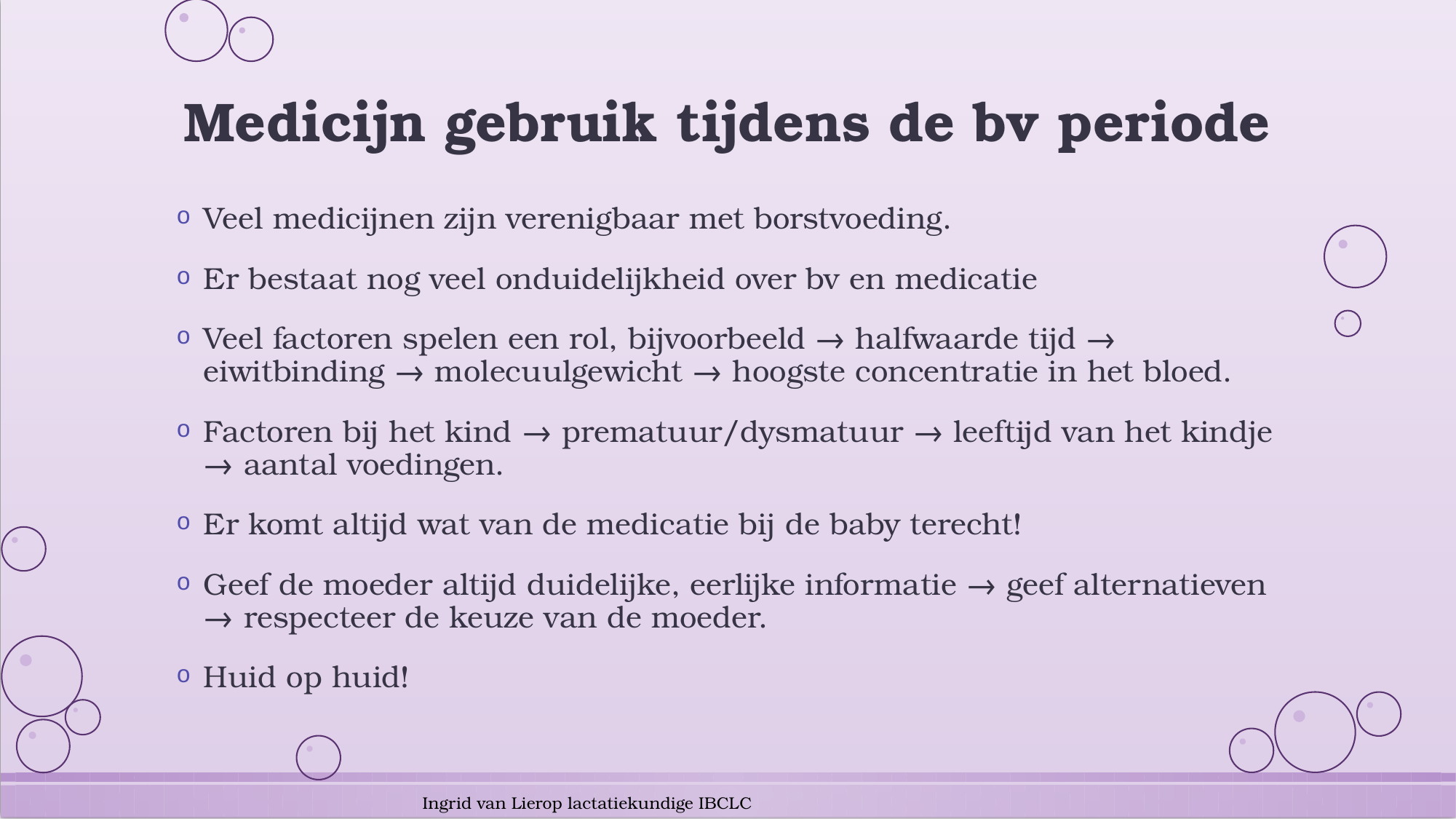

# Medicijn gebruik tijdens de bv periode
Veel medicijnen zijn verenigbaar met borstvoeding.
Er bestaat nog veel onduidelijkheid over bv en medicatie
Veel factoren spelen een rol, bijvoorbeeld → halfwaarde tijd → eiwitbinding → molecuulgewicht → hoogste concentratie in het bloed.
Factoren bij het kind → prematuur/dysmatuur → leeftijd van het kindje → aantal voedingen.
Er komt altijd wat van de medicatie bij de baby terecht!
Geef de moeder altijd duidelijke, eerlijke informatie → geef alternatieven → respecteer de keuze van de moeder.
Huid op huid!
Ingrid van Lierop lactatiekundige IBCLC